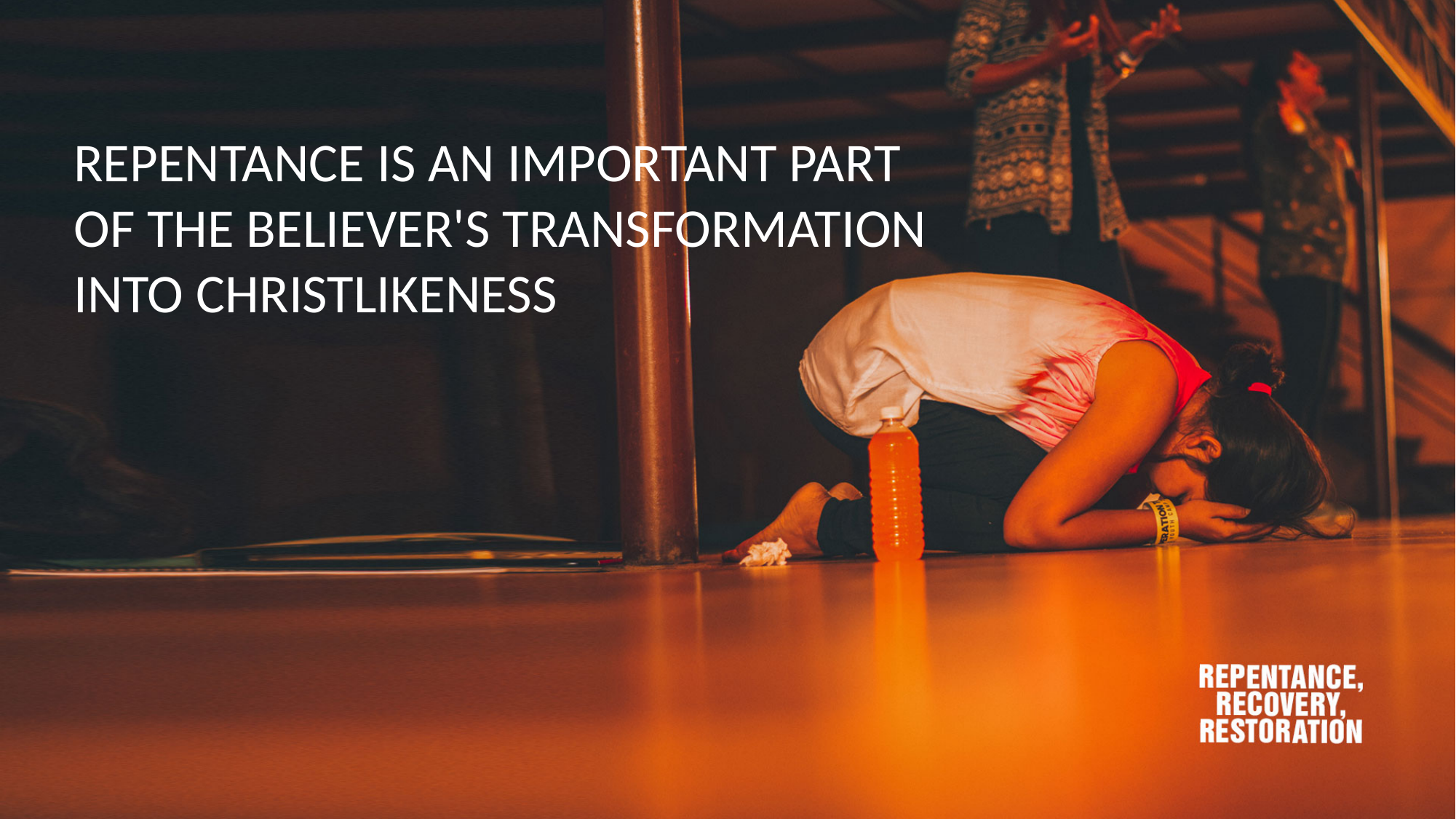

REPENTANCE IS AN IMPORTANT PART OF THE BELIEVER'S TRANSFORMATION INTO CHRISTLIKENESS